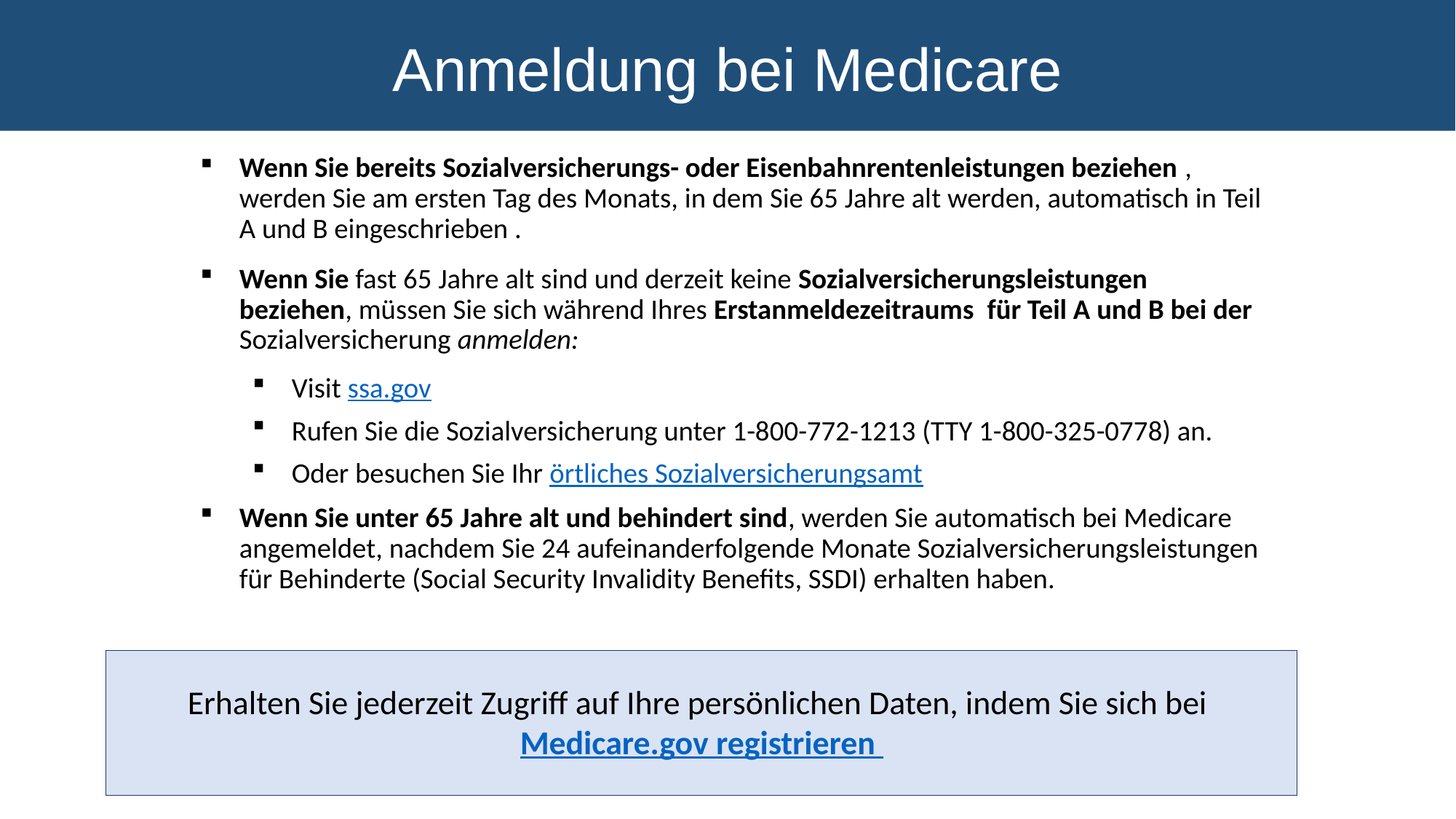

Anmeldung bei Medicare

Wenn Sie bereits Sozialversicherungs- oder Eisenbahnrentenleistungen beziehen , werden Sie am ersten Tag des Monats, in dem Sie 65 Jahre alt werden, automatisch in Teil A und B eingeschrieben .
Wenn Sie fast 65 Jahre alt sind und derzeit keine Sozialversicherungsleistungen beziehen, müssen Sie sich während Ihres Erstanmeldezeitraums  für Teil A und B bei der Sozialversicherung anmelden:
Visit ssa.gov
Rufen Sie die Sozialversicherung unter 1-800-772-1213 (TTY 1-800-325-0778) an.
Oder besuchen Sie Ihr örtliches Sozialversicherungsamt
Wenn Sie unter 65 Jahre alt und behindert sind, werden Sie automatisch bei Medicare angemeldet, nachdem Sie 24 aufeinanderfolgende Monate Sozialversicherungsleistungen für Behinderte (Social Security Invalidity Benefits, SSDI) erhalten haben.

Erhalten Sie jederzeit Zugriff auf Ihre persönlichen Daten, indem Sie sich bei Medicare.gov registrieren